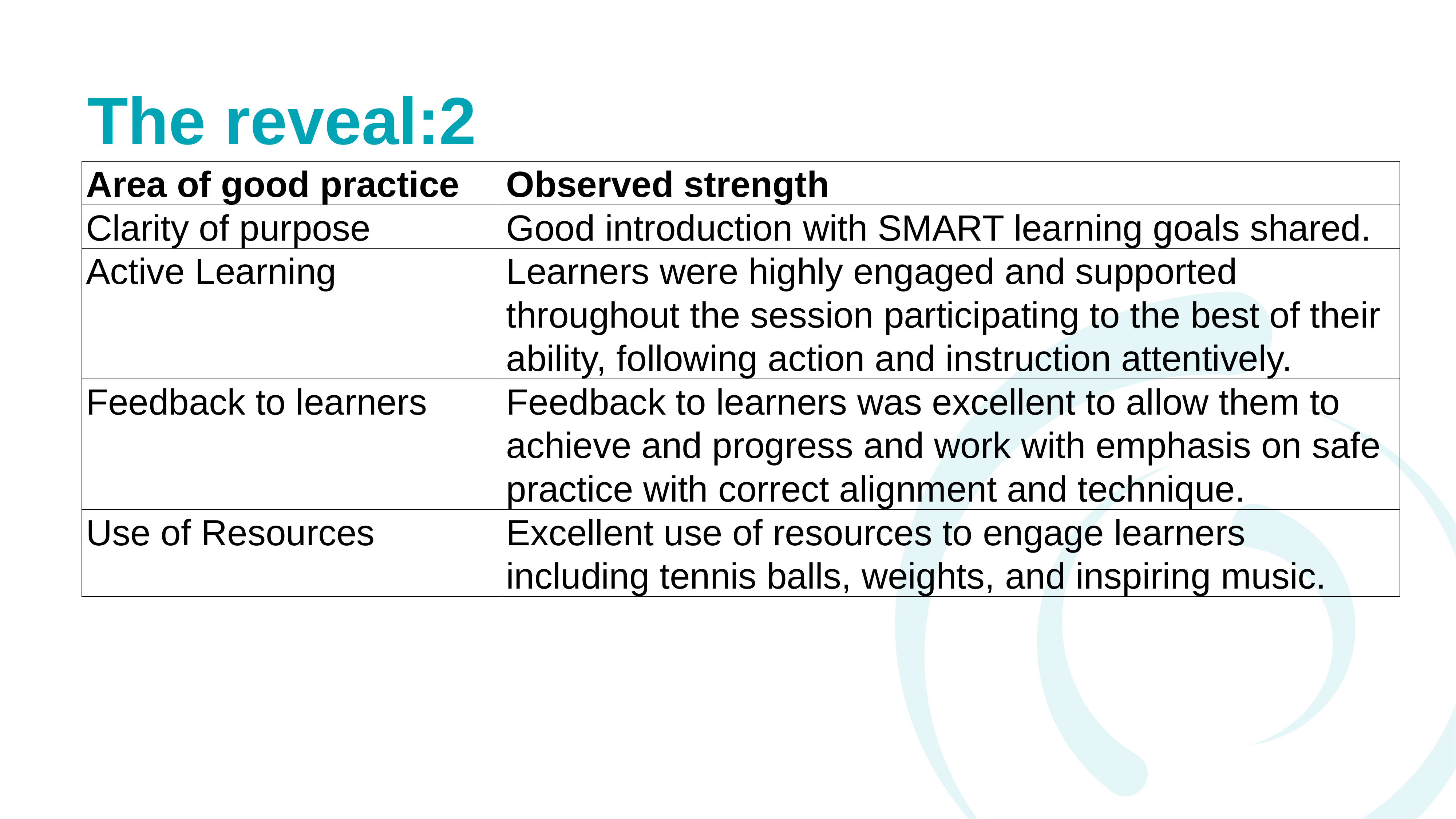

# The reveal:2
| Area of good practice | Observed strength |
| --- | --- |
| Clarity of purpose | Good introduction with SMART learning goals shared. |
| Active Learning | Learners were highly engaged and supported throughout the session participating to the best of their ability, following action and instruction attentively. |
| Feedback to learners | Feedback to learners was excellent to allow them to achieve and progress and work with emphasis on safe practice with correct alignment and technique. |
| Use of Resources | Excellent use of resources to engage learners including tennis balls, weights, and inspiring music. |